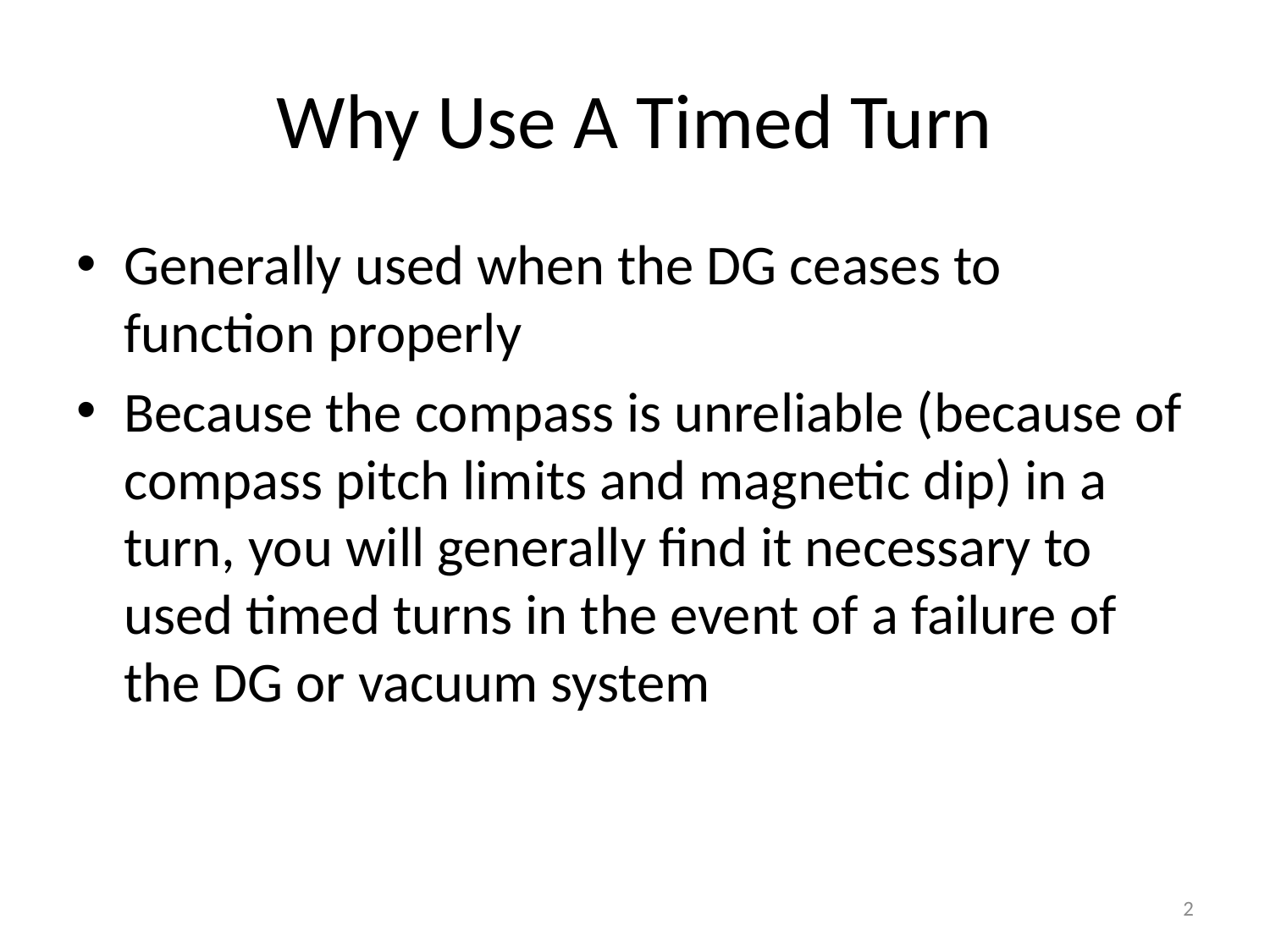

# Why Use A Timed Turn
Generally used when the DG ceases to function properly
Because the compass is unreliable (because of compass pitch limits and magnetic dip) in a turn, you will generally find it necessary to used timed turns in the event of a failure of the DG or vacuum system
2